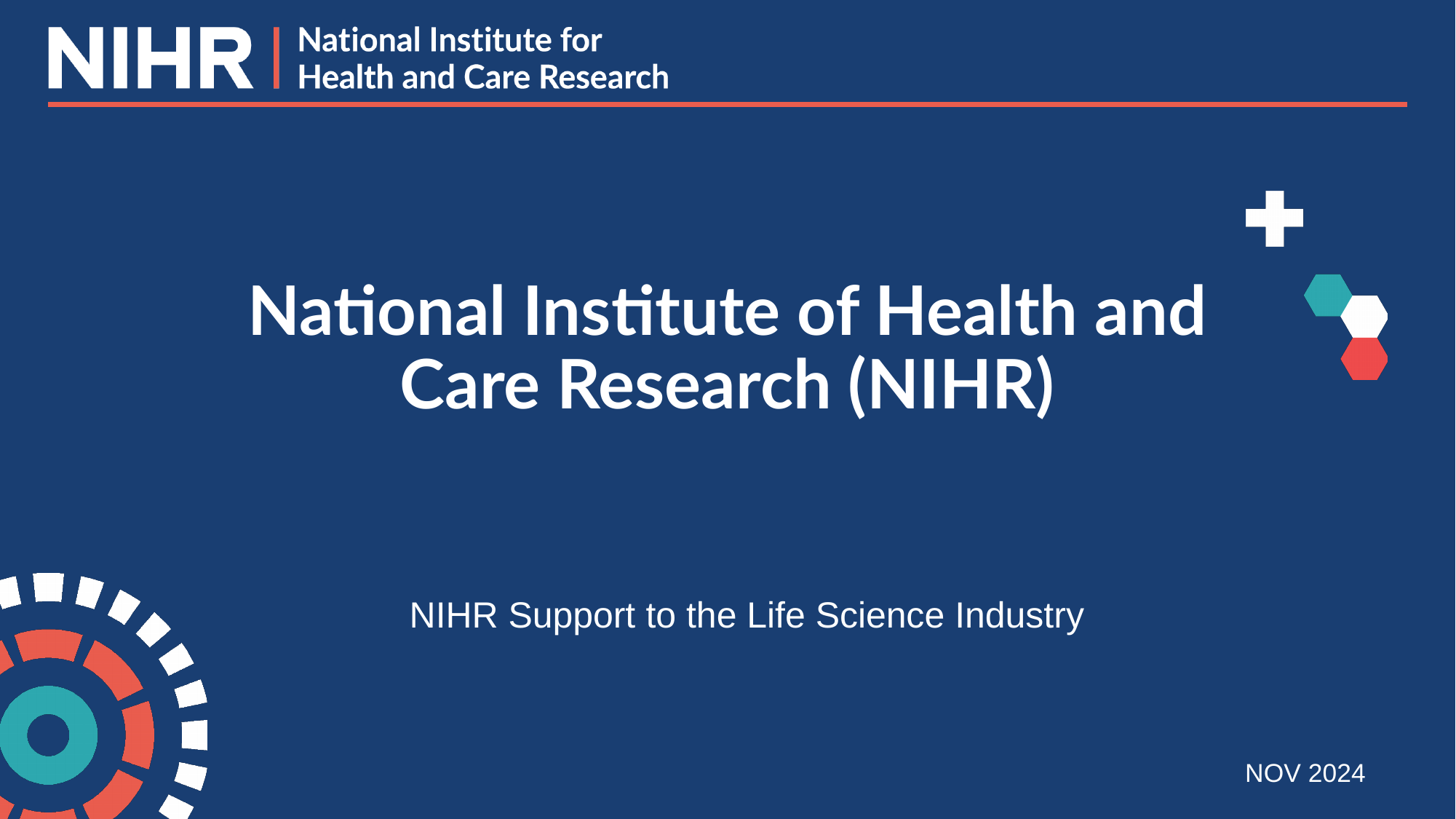

# National Institute of Health and Care Research (NIHR)

NIHR Support to the Life Science Industry

NOV 2024